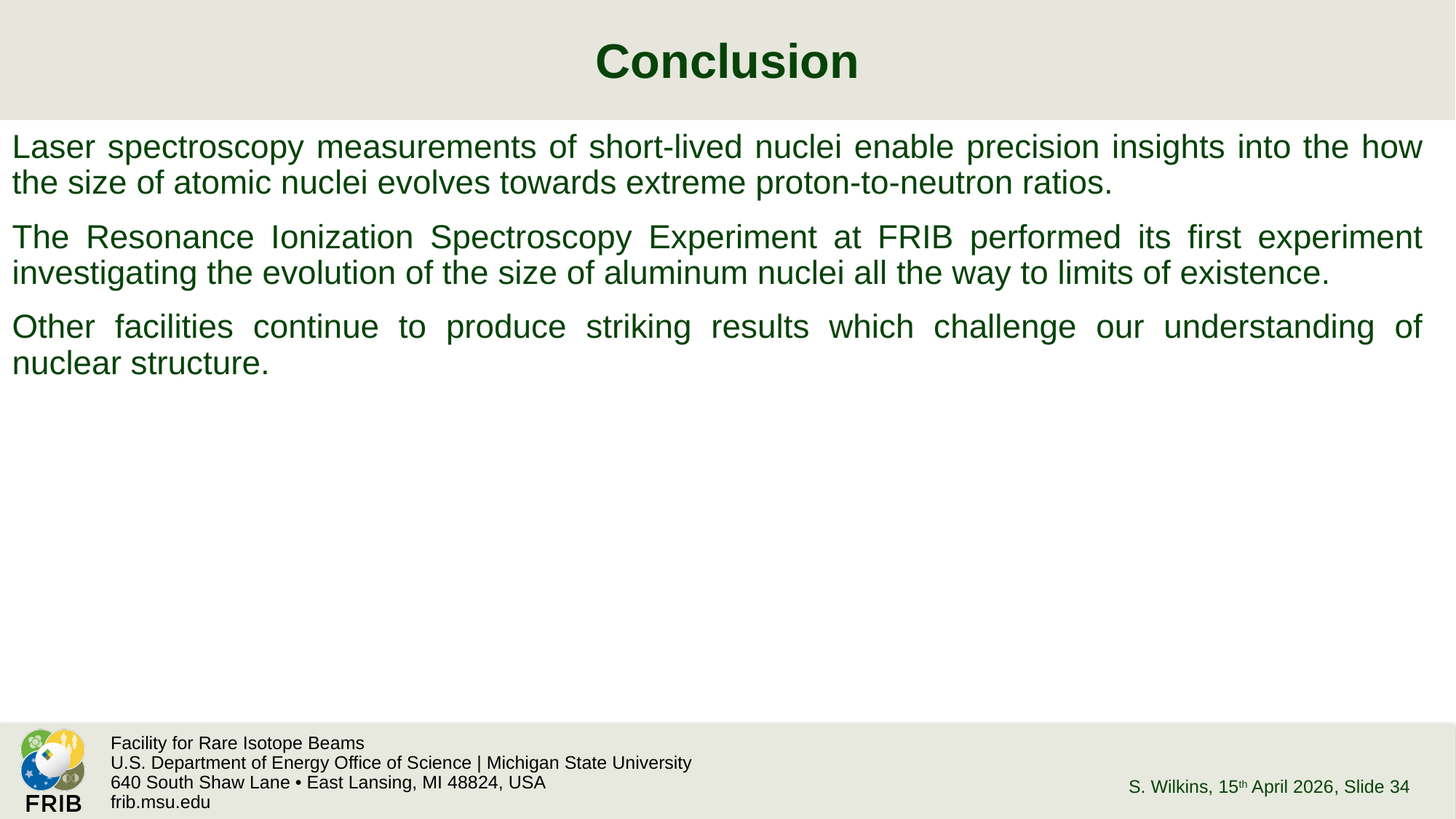

# Conclusion
Laser spectroscopy measurements of short-lived nuclei enable precision insights into the how the size of atomic nuclei evolves towards extreme proton-to-neutron ratios.
The Resonance Ionization Spectroscopy Experiment at FRIB performed its first experiment investigating the evolution of the size of aluminum nuclei all the way to limits of existence.
Other facilities continue to produce striking results which challenge our understanding of nuclear structure.

S. Wilkins, 15th April 2026
, Slide 34